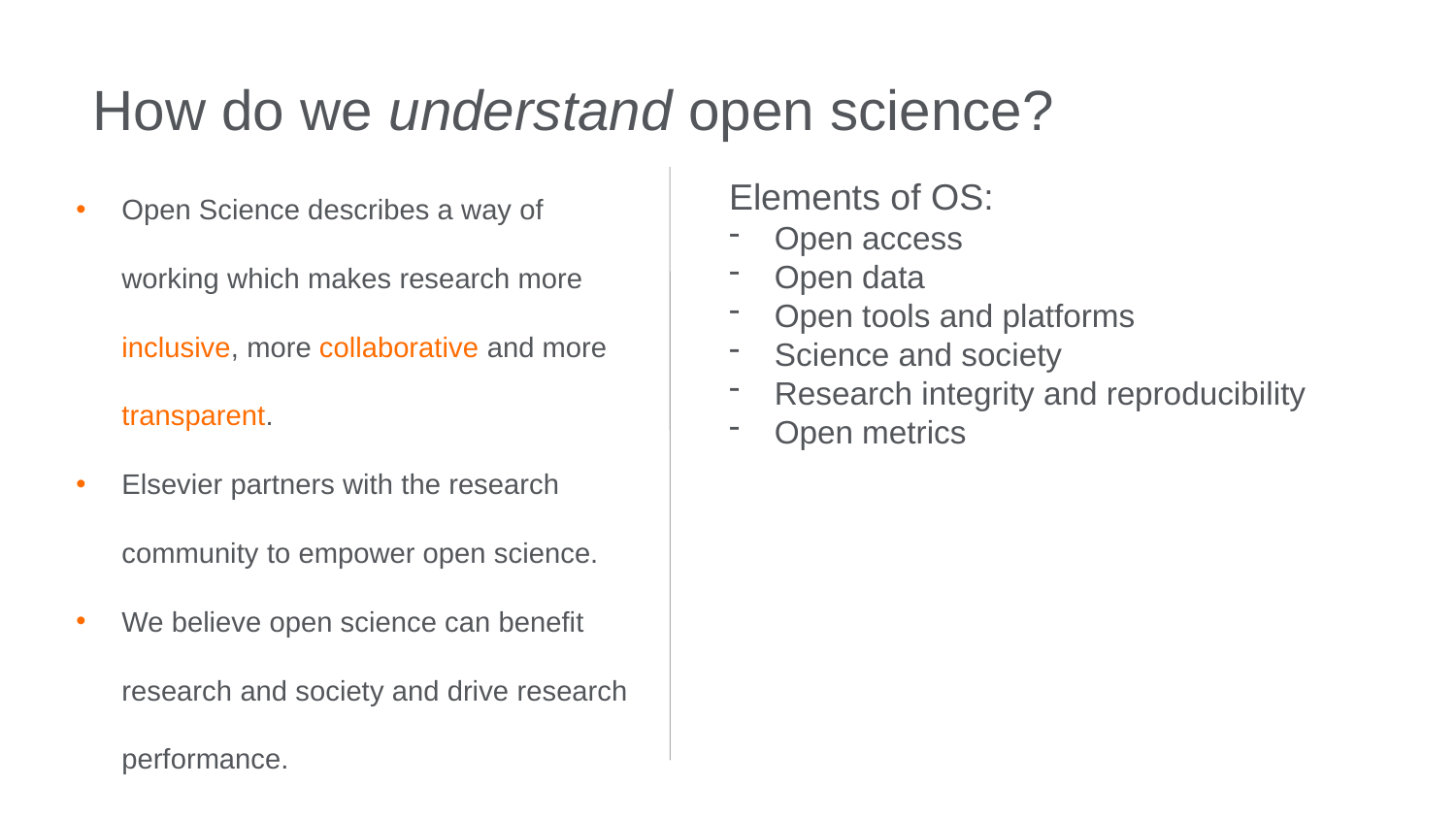

# How do we understand open science?
Open Science describes a way of working which makes research more inclusive, more collaborative and more transparent.
Elsevier partners with the research community to empower open science.
We believe open science can benefit research and society and drive research performance.

Elements of OS:
Open access
Open data
Open tools and platforms
Science and society
Research integrity and reproducibility
Open metrics